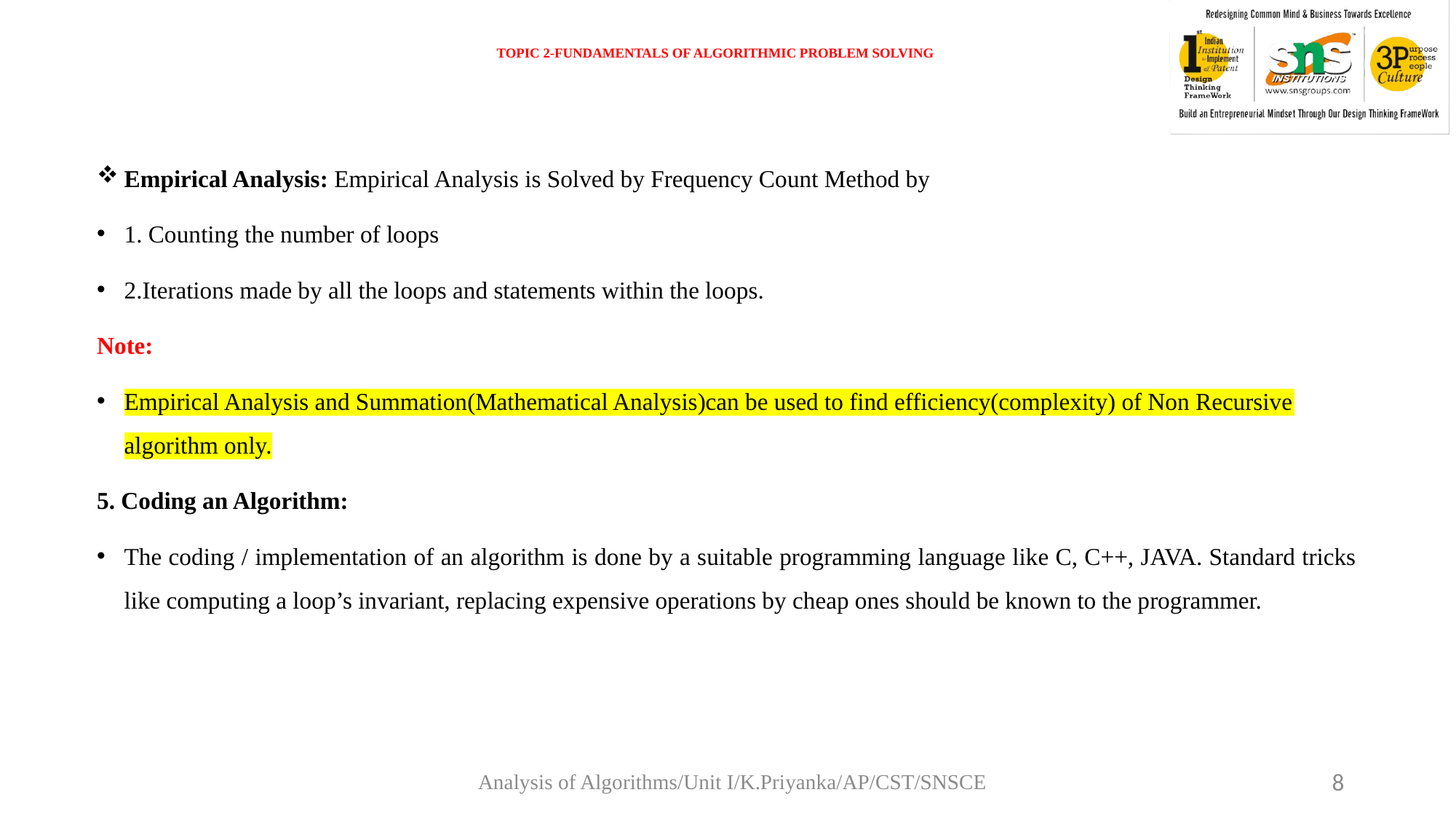

# TOPIC 2-FUNDAMENTALS OF ALGORITHMIC PROBLEM SOLVING
Empirical Analysis: Empirical Analysis is Solved by Frequency Count Method by
1. Counting the number of loops
2.Iterations made by all the loops and statements within the loops.
Note:
Empirical Analysis and Summation(Mathematical Analysis)can be used to find efficiency(complexity) of Non Recursive algorithm only.
5. Coding an Algorithm:
The coding / implementation of an algorithm is done by a suitable programming language like C, C++, JAVA. Standard tricks like computing a loop’s invariant, replacing expensive operations by cheap ones should be known to the programmer.

Analysis of Algorithms/Unit I/K.Priyanka/AP/CST/SNSCE
8